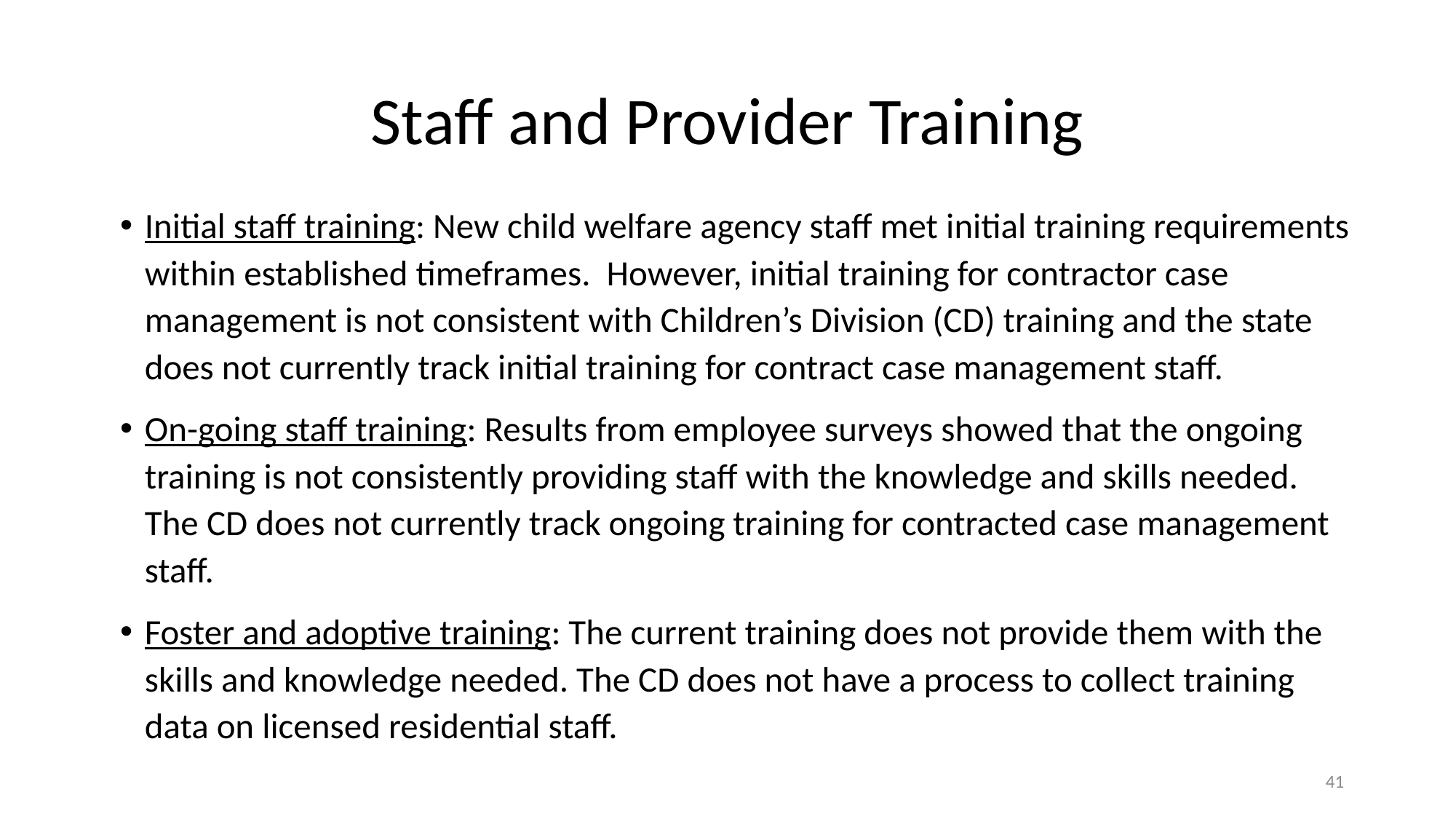

# Staff and Provider Training
Initial staff training: New child welfare agency staff met initial training requirements within established timeframes.  However, initial training for contractor case management is not consistent with Children’s Division (CD) training and the state does not currently track initial training for contract case management staff.
On-going staff training: Results from employee surveys showed that the ongoing training is not consistently providing staff with the knowledge and skills needed.  The CD does not currently track ongoing training for contracted case management staff.
Foster and adoptive training: The current training does not provide them with the skills and knowledge needed. The CD does not have a process to collect training data on licensed residential staff.
41